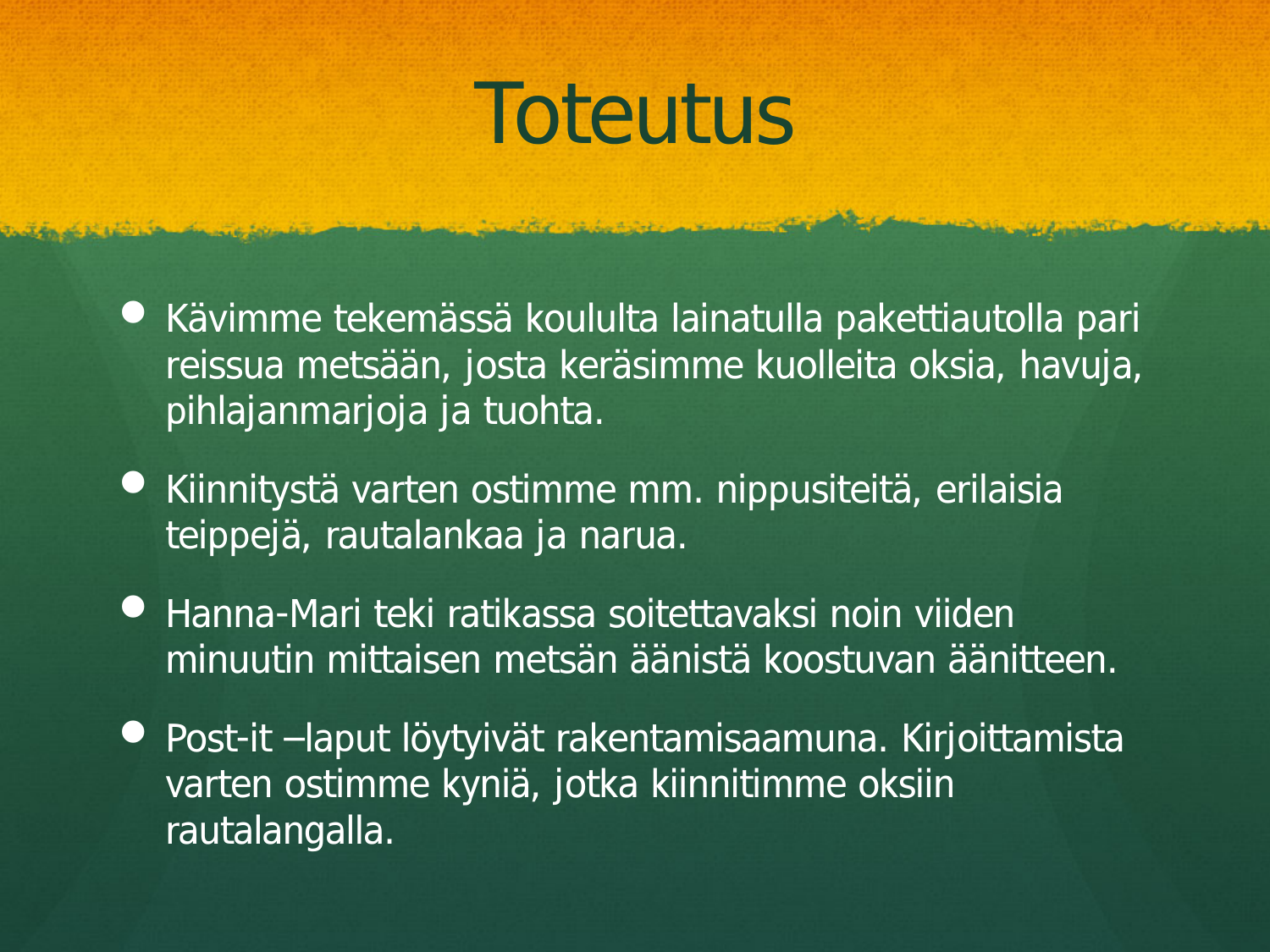

# Toteutus
Kävimme tekemässä koululta lainatulla pakettiautolla pari reissua metsään, josta keräsimme kuolleita oksia, havuja, pihlajanmarjoja ja tuohta.
Kiinnitystä varten ostimme mm. nippusiteitä, erilaisia teippejä, rautalankaa ja narua.
Hanna-Mari teki ratikassa soitettavaksi noin viiden minuutin mittaisen metsän äänistä koostuvan äänitteen.
Post-it –laput löytyivät rakentamisaamuna. Kirjoittamista varten ostimme kyniä, jotka kiinnitimme oksiin rautalangalla.